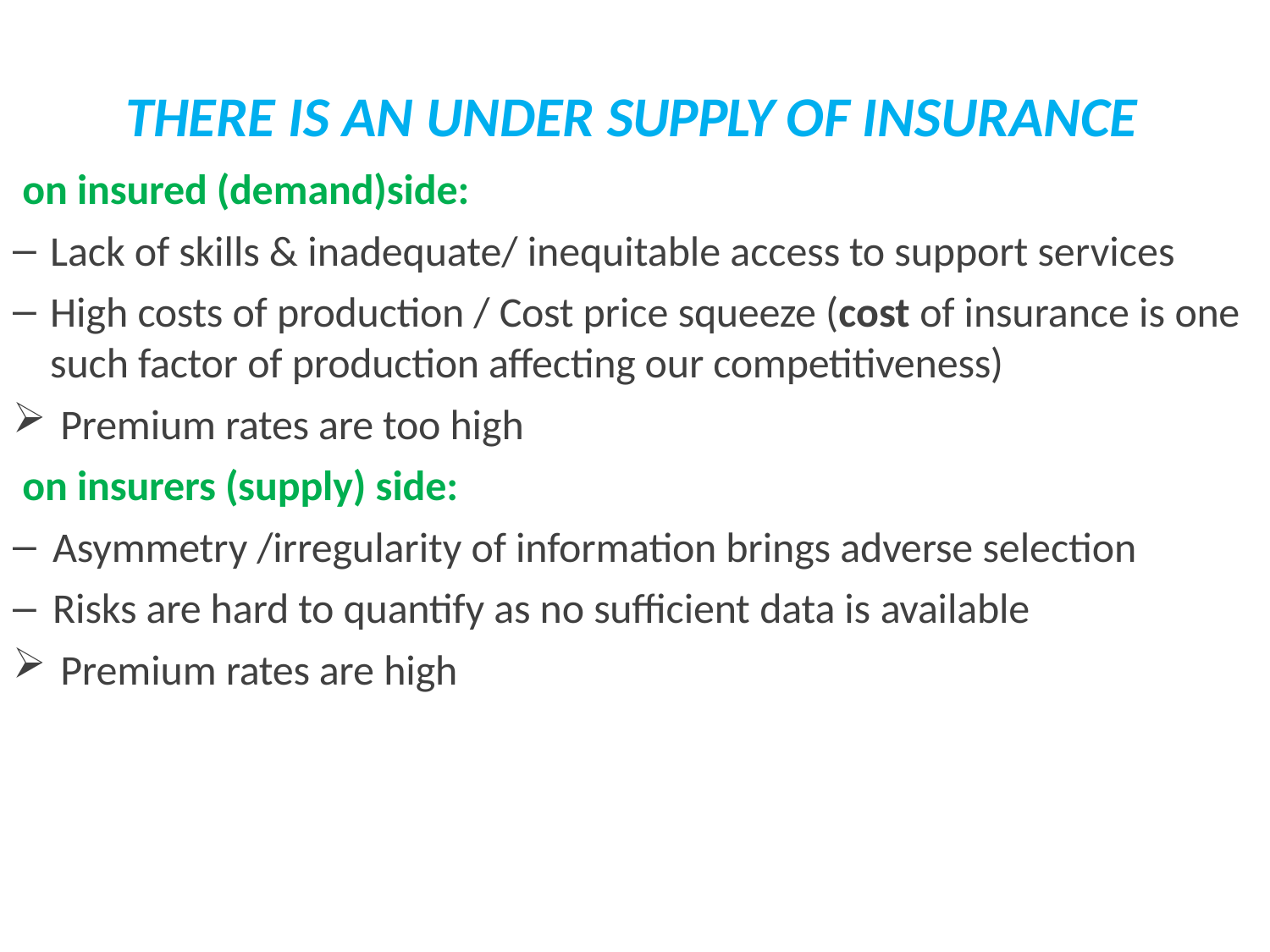

# THERE IS AN UNDER SUPPLY OF INSURANCE
on insured (demand)side:
Lack of skills & inadequate/ inequitable access to support services
High costs of production / Cost price squeeze (cost of insurance is one  such factor of production affecting our competitiveness)
Premium rates are too high
on insurers (supply) side:
Asymmetry /irregularity of information brings adverse selection
Risks are hard to quantify as no sufficient data is available
Premium rates are high